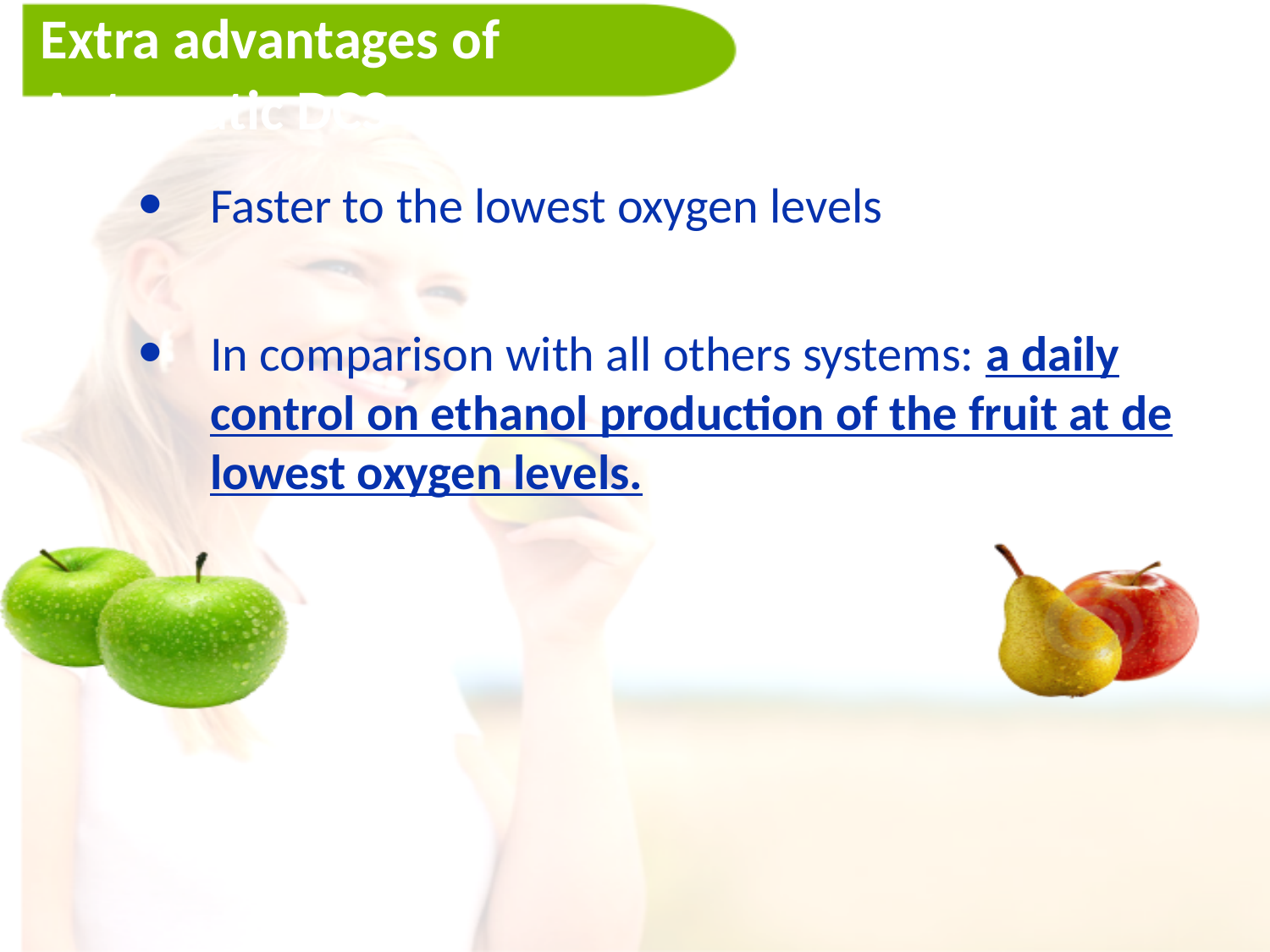

# Extra advantages of Automatic DCS
Faster to the lowest oxygen levels

In comparison with all others systems: a daily control on ethanol production of the fruit at de lowest oxygen levels.